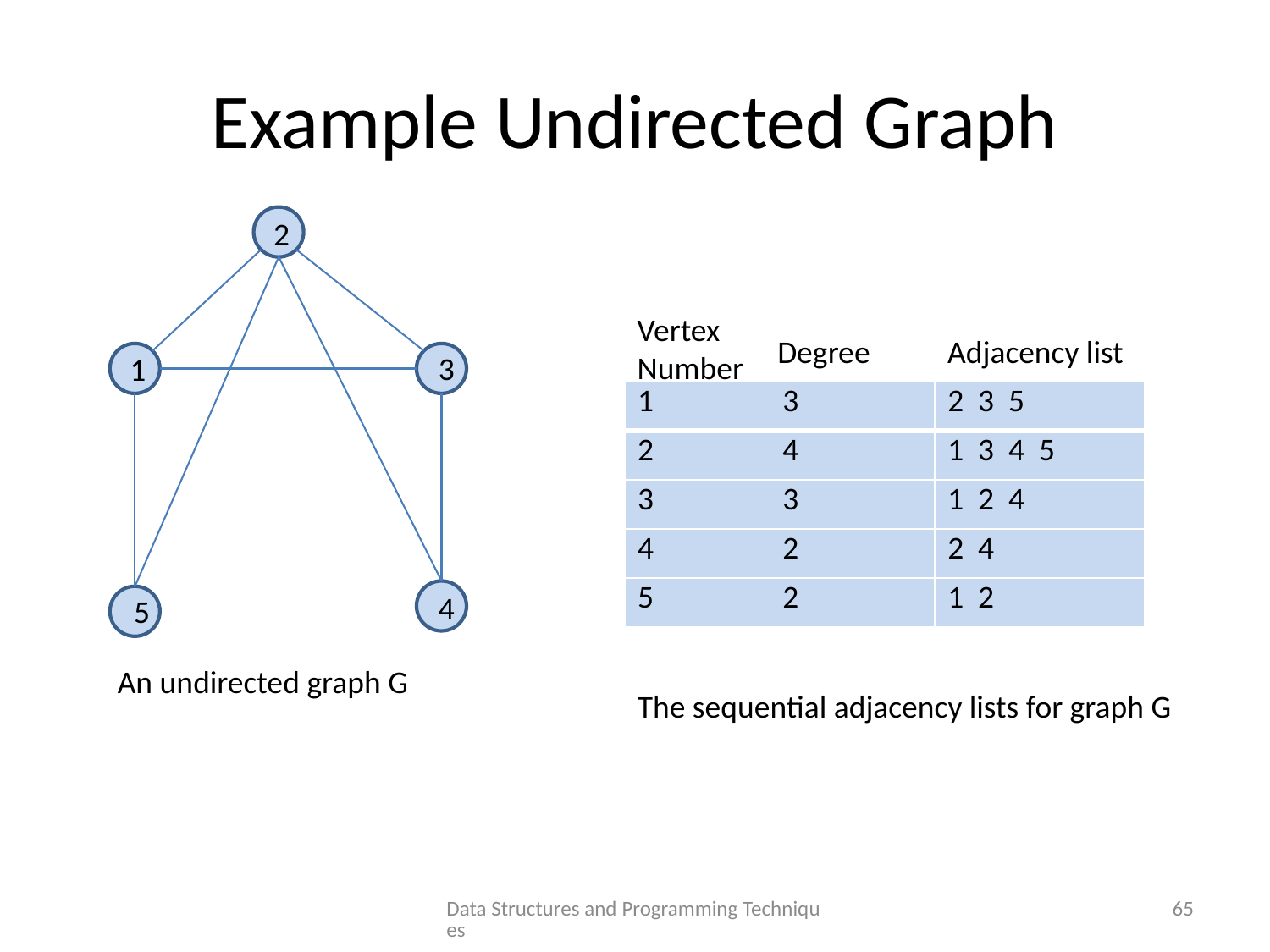

# Example Undirected Graph

2
Vertex Number
Degree
Adjacency list
3
1

| 1 | 3 | 2 3 5 |
| --- | --- | --- |
| 2 | 4 | 1 3 4 5 |
| 3 | 3 | 1 2 4 |
| 4 | 2 | 2 4 |
| 5 | 2 | 1 2 |

4
5

An undirected graph G
The sequential adjacency lists for graph G
Data Structures and Programming Techniques
65